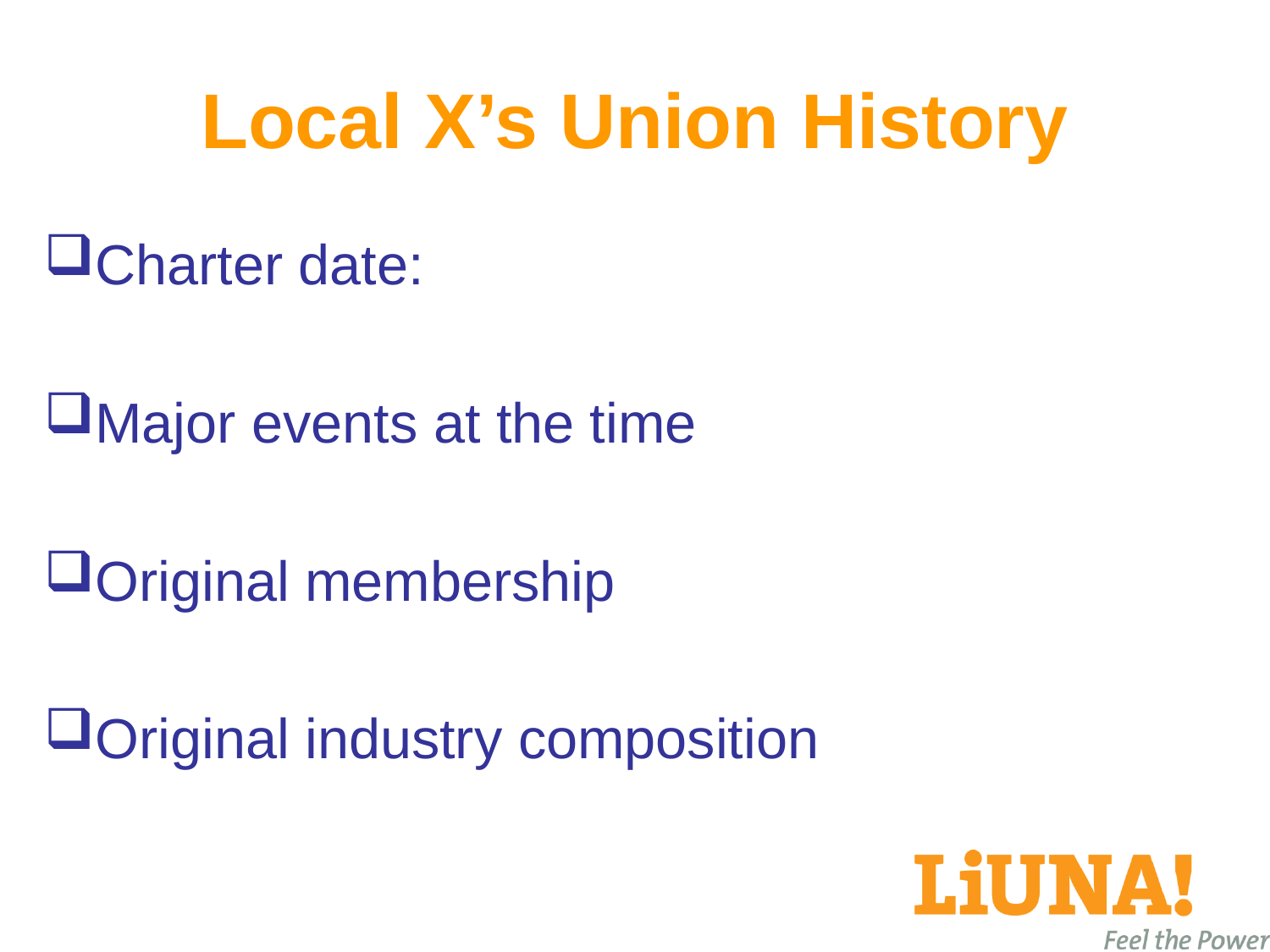

# Local X’s Union History
Charter date:

Major events at the time

Original membership

Original industry composition